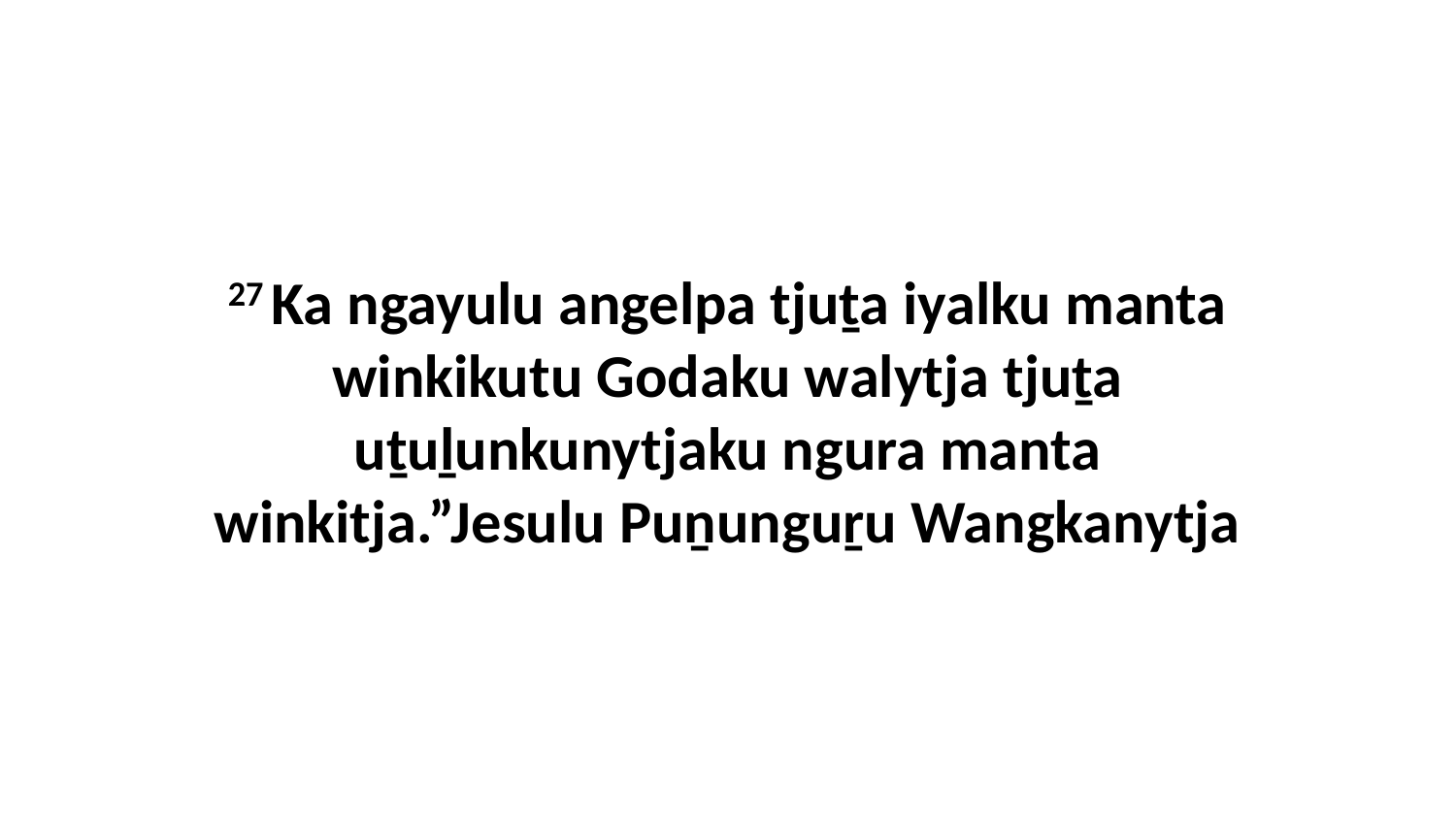

27 Ka ngayulu angelpa tjuṯa iyalku manta winkikutu Godaku walytja tjuṯa uṯuḻunkunytjaku ngura manta winkitja.”Jesulu Puṉunguṟu Wangkanytja